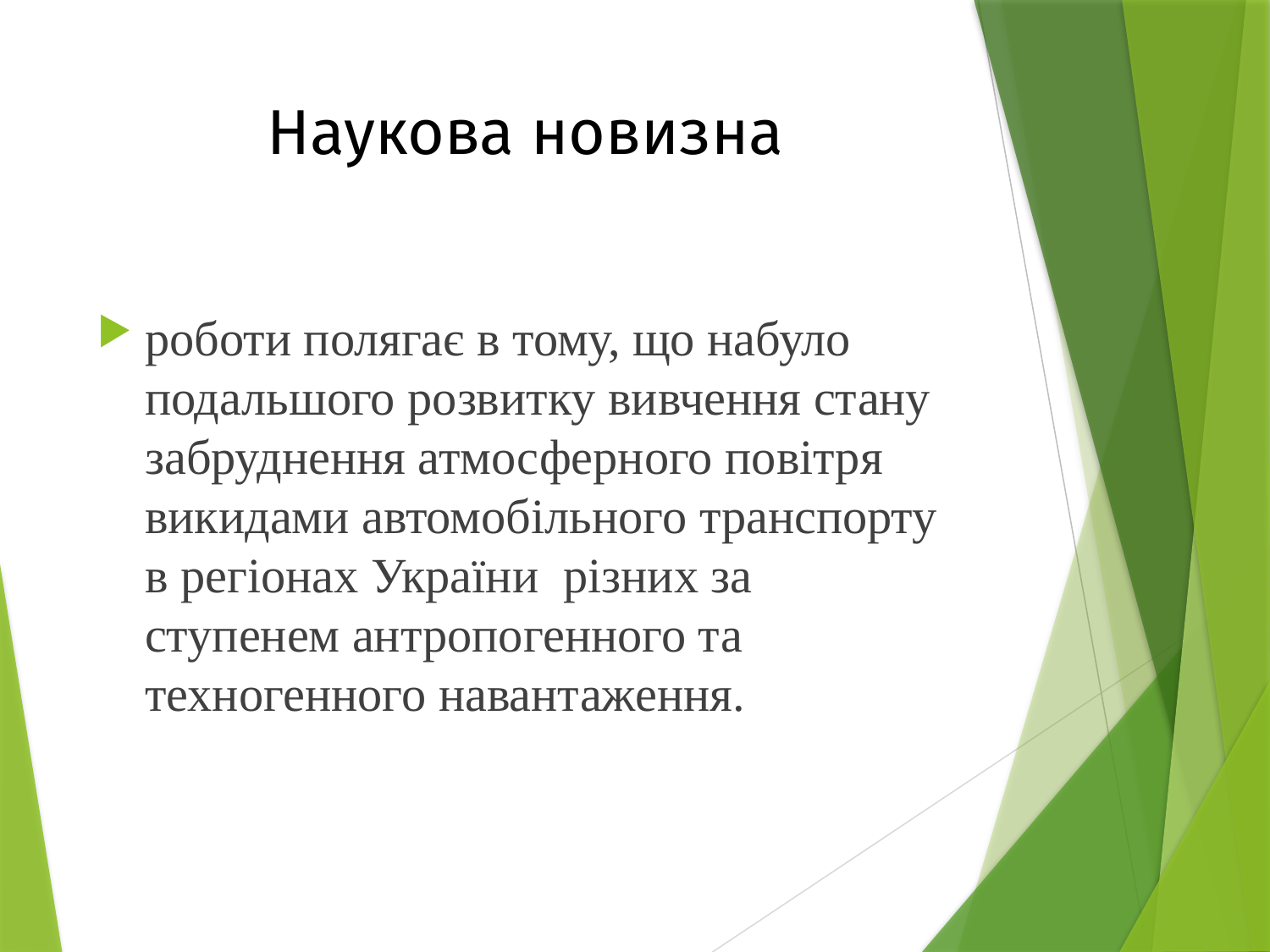

# Наукова новизна
роботи полягає в тому, що набуло подальшого розвитку вивчення стану забруднення атмосферного повітря викидами автомобільного транспорту в регіонах України  різних за ступенем антропогенного та техногенного навантаження.